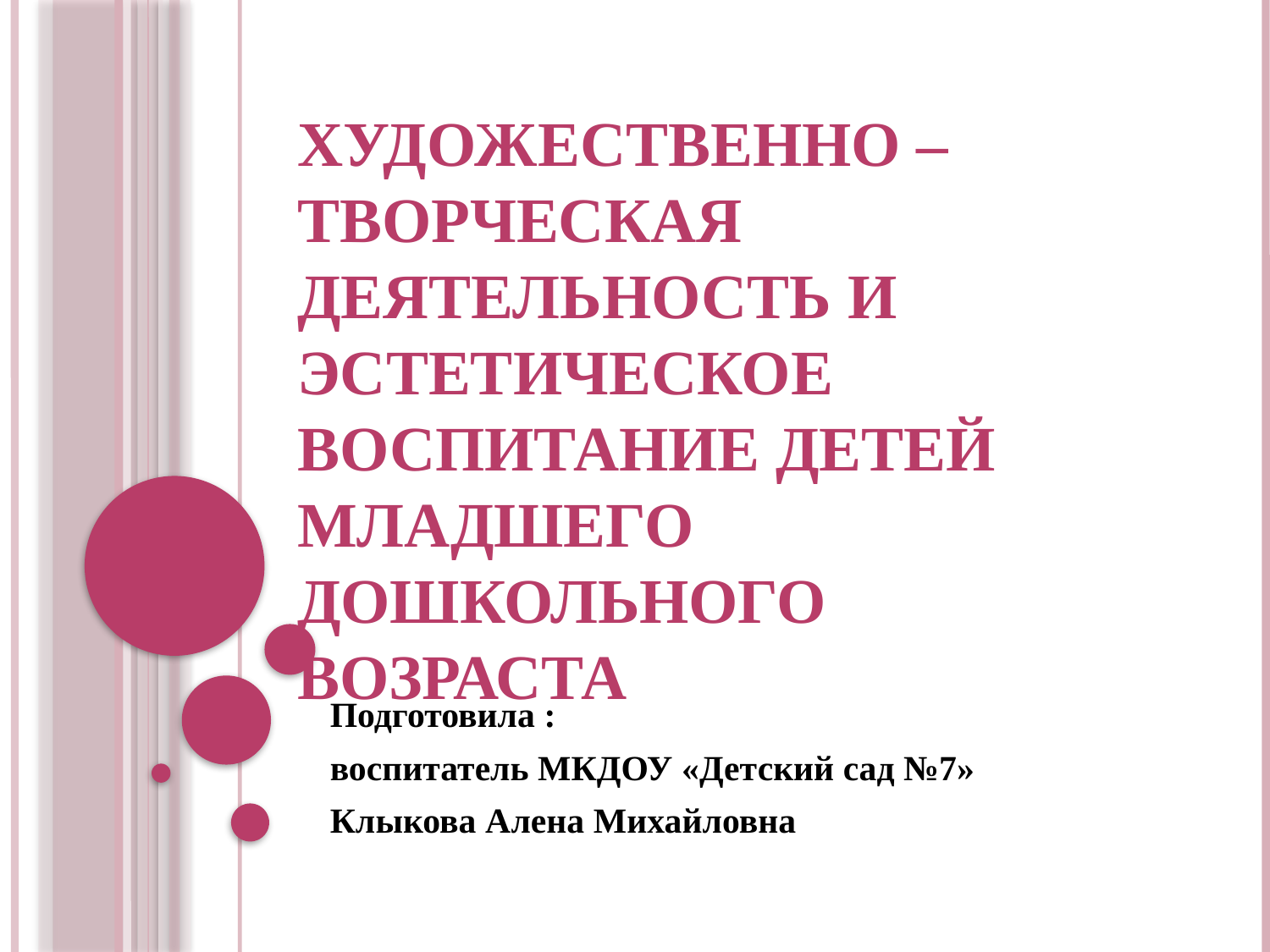

# Художественно – творческая деятельность и эстетическое воспитание детей младшего дошкольного возраста
Подготовила :
воспитатель МКДОУ «Детский сад №7»
Клыкова Алена Михайловна